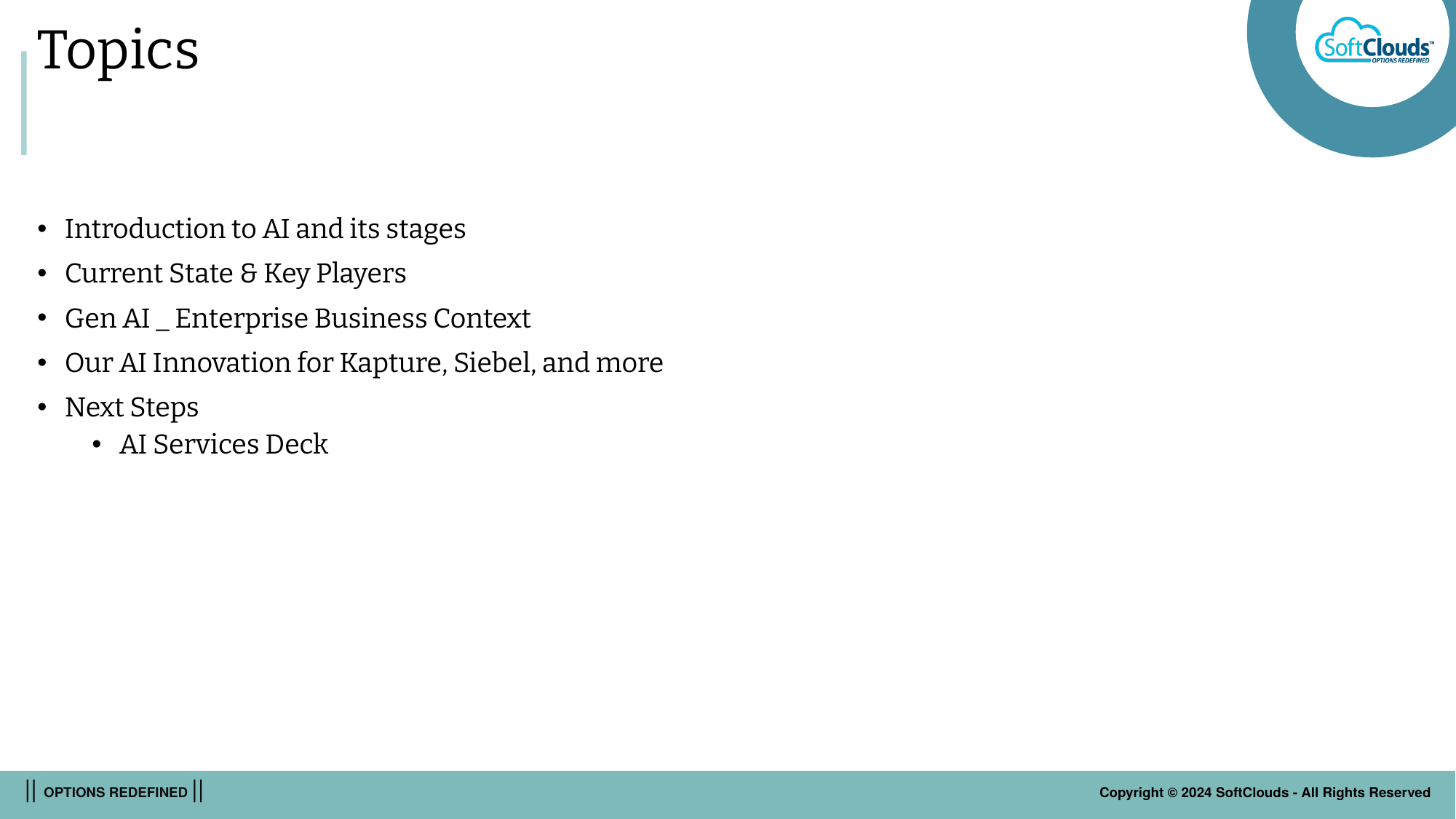

# Topics
Introduction to AI and its stages
Current State & Key Players
Gen AI _ Enterprise Business Context
Our AI Innovation for Kapture, Siebel, and more
Next Steps
AI Services Deck